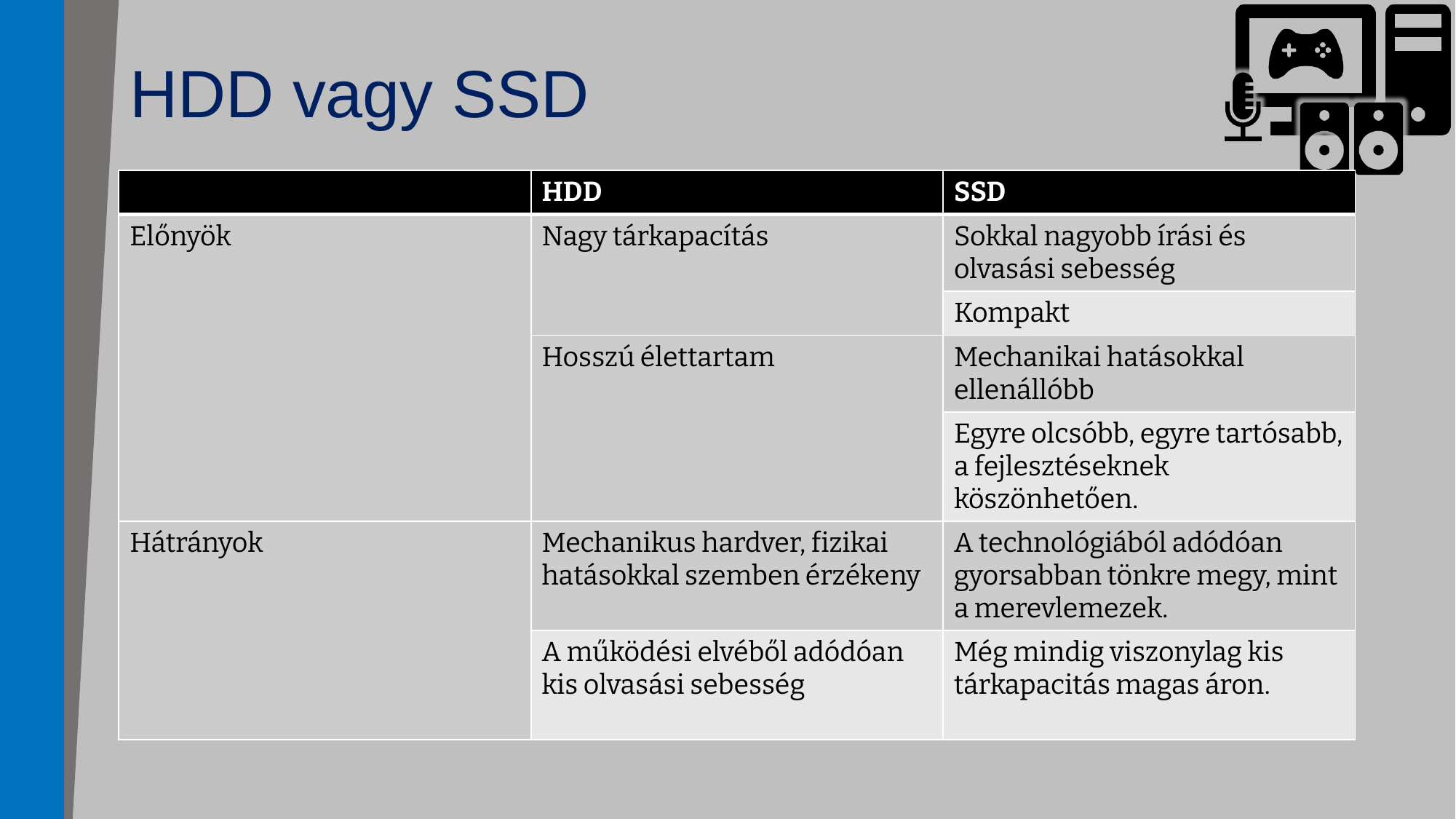

# HDD vagy SSD
|  | HDD | SSD |
| --- | --- | --- |
| Előnyök | Nagy tárkapacítás | Sokkal nagyobb írási és olvasási sebesség |
|  |  | Kompakt |
|  | Hosszú élettartam | Mechanikai hatásokkal ellenállóbb |
|  |  | Egyre olcsóbb, egyre tartósabb, a fejlesztéseknek köszönhetően. |
| Hátrányok | Mechanikus hardver, fizikai hatásokkal szemben érzékeny | A technológiából adódóan gyorsabban tönkre megy, mint a merevlemezek. |
|  | A működési elvéből adódóan kis olvasási sebesség | Még mindig viszonylag kis tárkapacitás magas áron. |